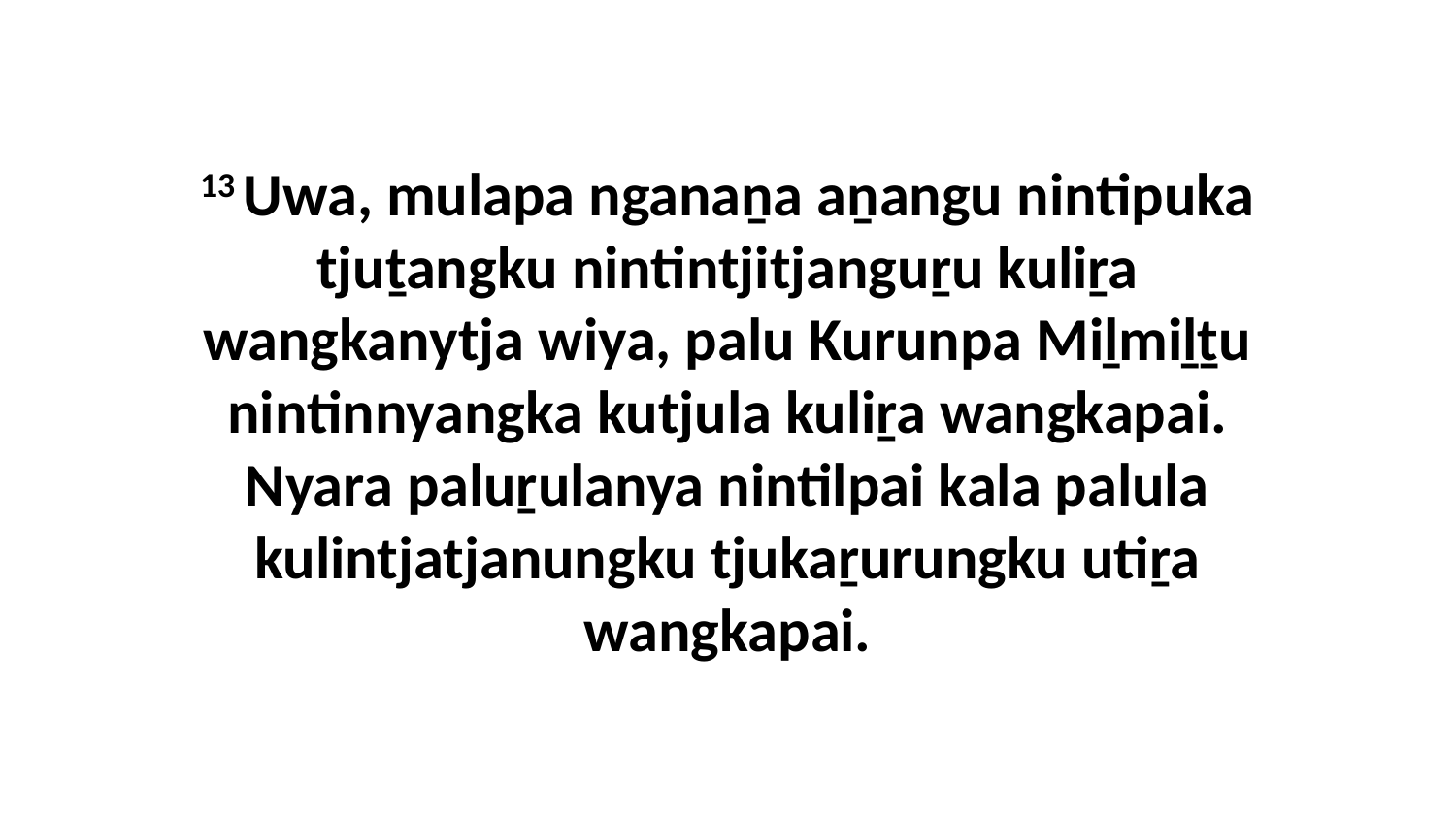

13 Uwa, mulapa nganaṉa aṉangu nintipuka tjuṯangku nintintjitjanguṟu kuliṟa wangkanytja wiya, palu Kurunpa Miḻmiḻṯu nintinnyangka kutjula kuliṟa wangkapai. Nyara paluṟulanya nintilpai kala palula kulintjatjanungku tjukaṟurungku utiṟa wangkapai.